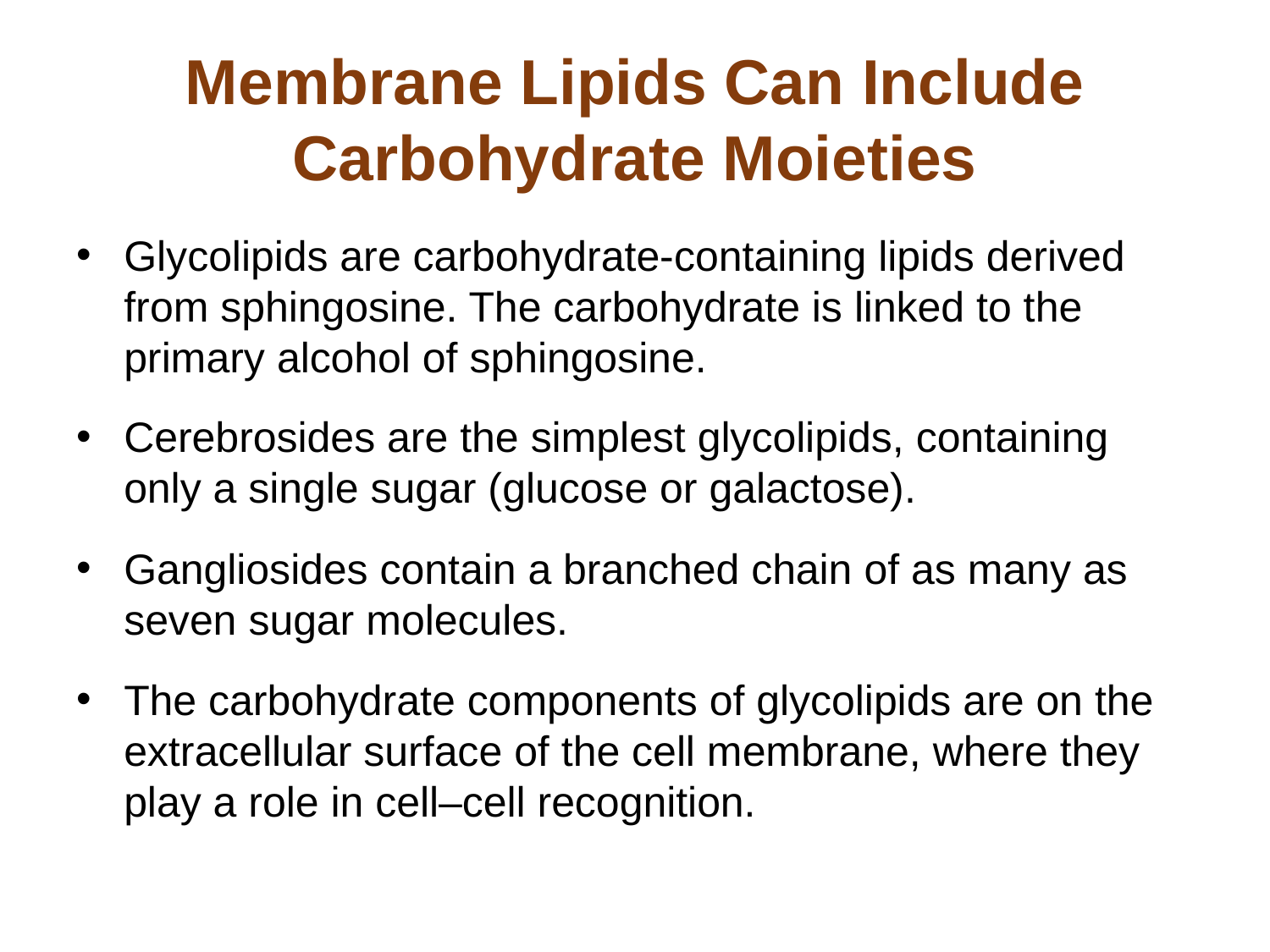

# Membrane Lipids Can Include Carbohydrate Moieties
Glycolipids are carbohydrate-containing lipids derived from sphingosine. The carbohydrate is linked to the primary alcohol of sphingosine.
Cerebrosides are the simplest glycolipids, containing only a single sugar (glucose or galactose).
Gangliosides contain a branched chain of as many as seven sugar molecules.
The carbohydrate components of glycolipids are on the extracellular surface of the cell membrane, where they play a role in cell–cell recognition.